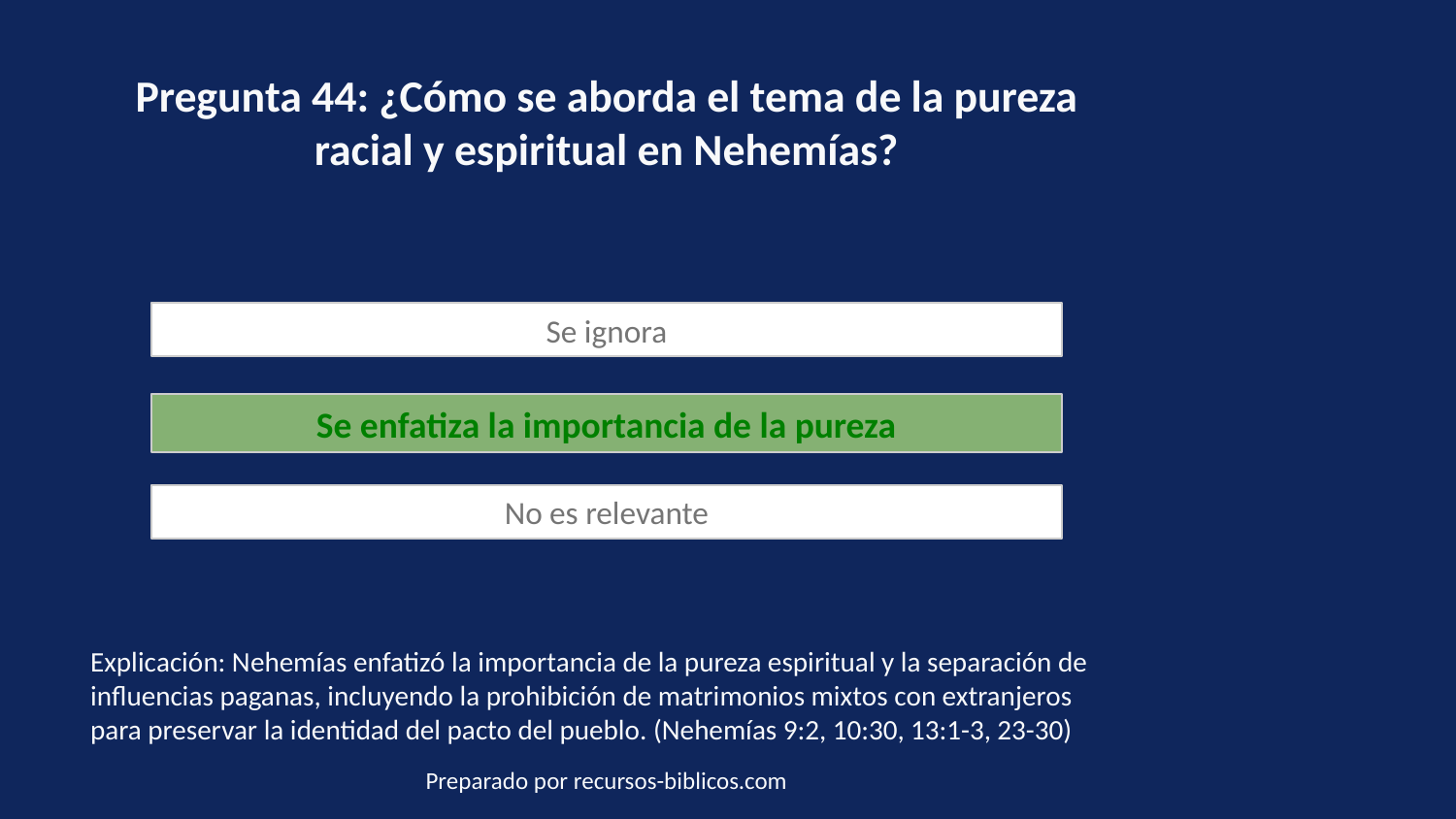

Pregunta 44: ¿Cómo se aborda el tema de la pureza racial y espiritual en Nehemías?
Se ignora
Se enfatiza la importancia de la pureza
No es relevante
Explicación: Nehemías enfatizó la importancia de la pureza espiritual y la separación de influencias paganas, incluyendo la prohibición de matrimonios mixtos con extranjeros para preservar la identidad del pacto del pueblo. (Nehemías 9:2, 10:30, 13:1-3, 23-30)
Preparado por recursos-biblicos.com